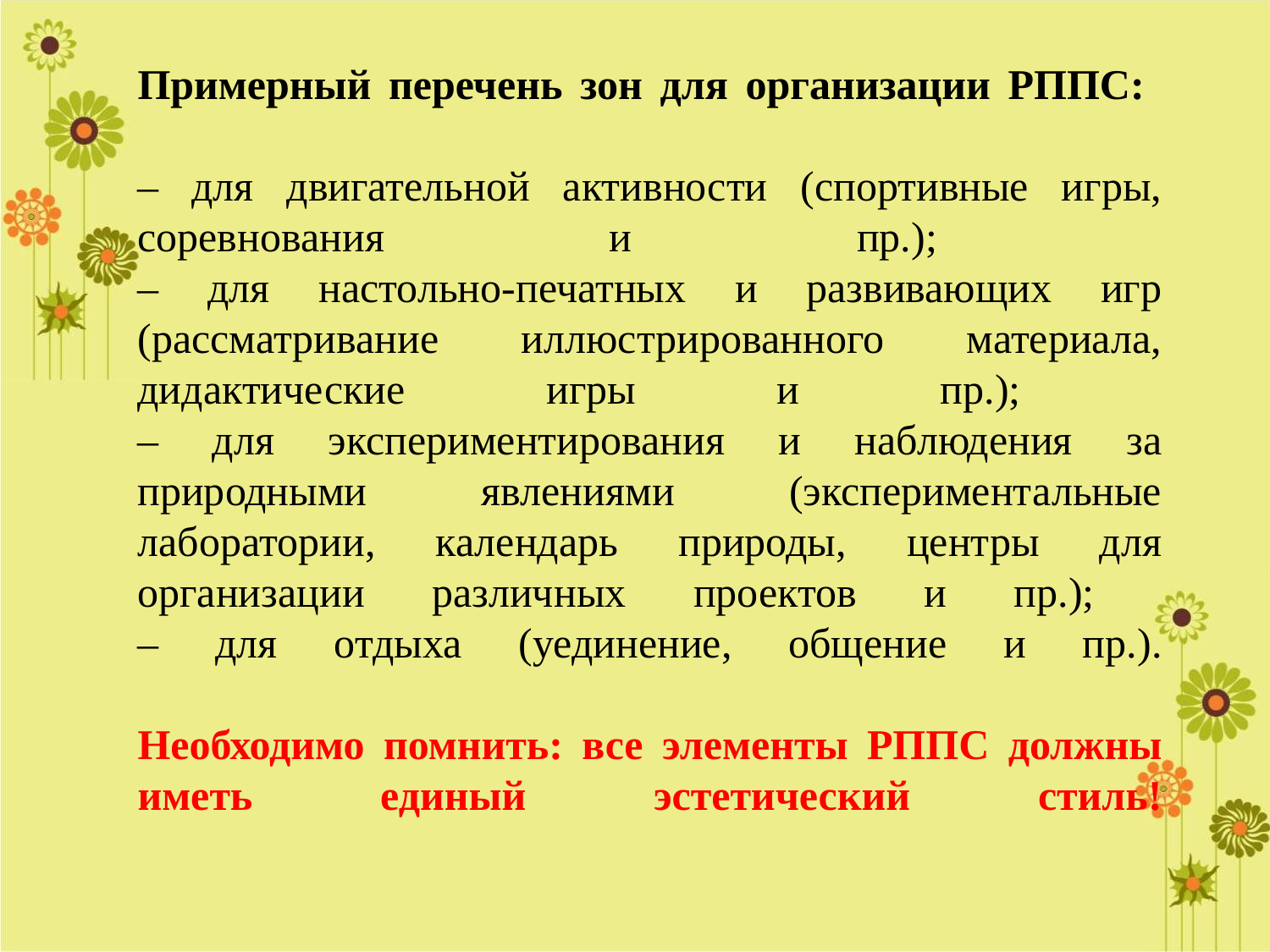

# Примерный перечень зон для организации РППС: – для двигательной активности (спортивные игры, соревнования и пр.); – для настольно-печатных и развивающих игр (рассматривание иллюстрированного материала, дидактические игры и пр.); – для экспериментирования и наблюдения за природными явлениями (экспериментальные лаборатории, календарь природы, центры для организации различных проектов и пр.); – для отдыха (уединение, общение и пр.). Необходимо помнить: все элементы РППС должны иметь единый эстетический стиль!